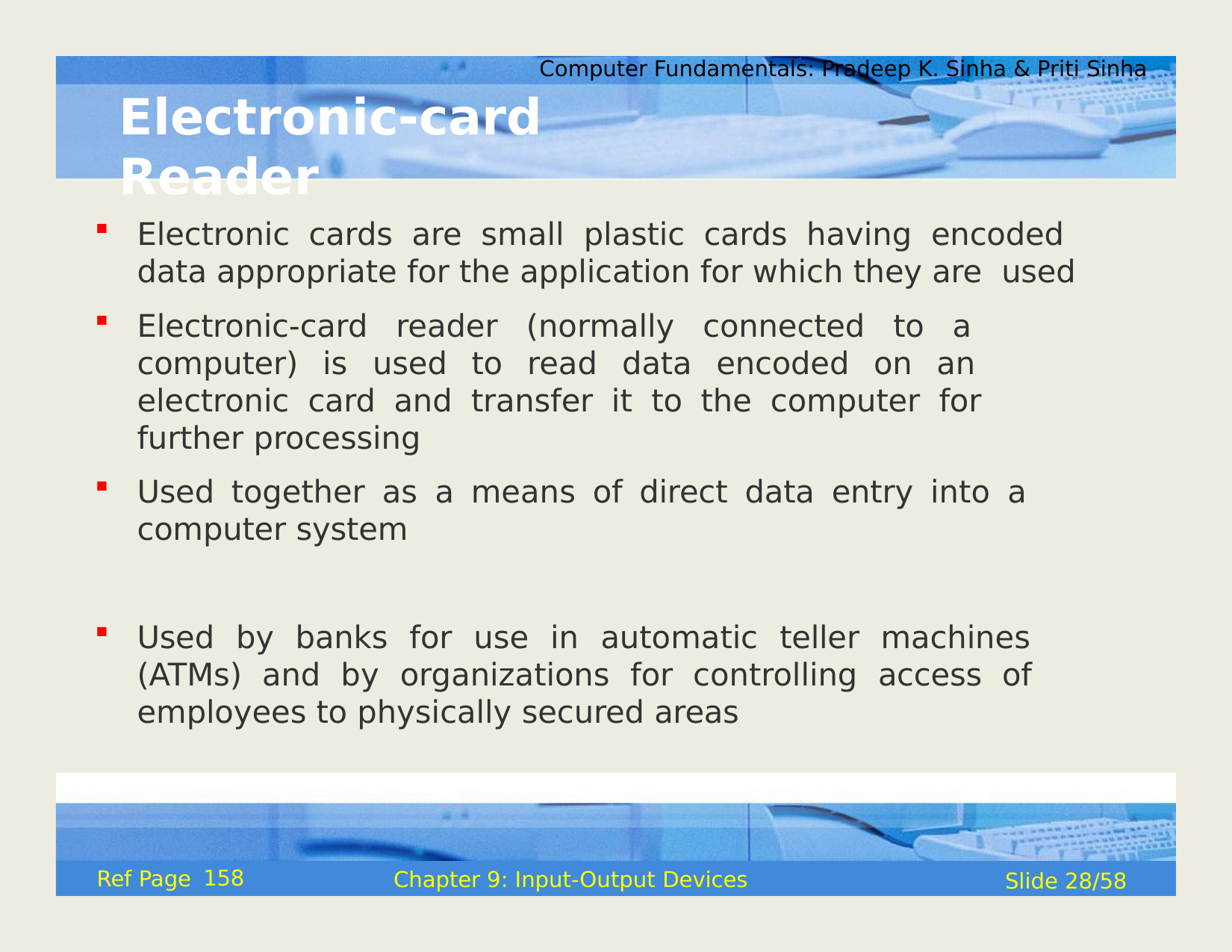

Computer Fundamentals: Pradeep K. Sinha & Priti Sinha
# Electronic-card Reader
Electronic cards are small plastic cards having encoded  data appropriate for the application for which they are  used
Electronic-card reader (normally connected to a  computer) is used to read data encoded on an  electronic card and transfer it to the computer for  further processing
Used together as a means of direct data entry into a  computer system

Used by banks for use in automatic teller machines  (ATMs) and by organizations for controlling access of  employees to physically secured areas

158
Ref Page
Chapter 9: Input-Output Devices
Slide 28/58